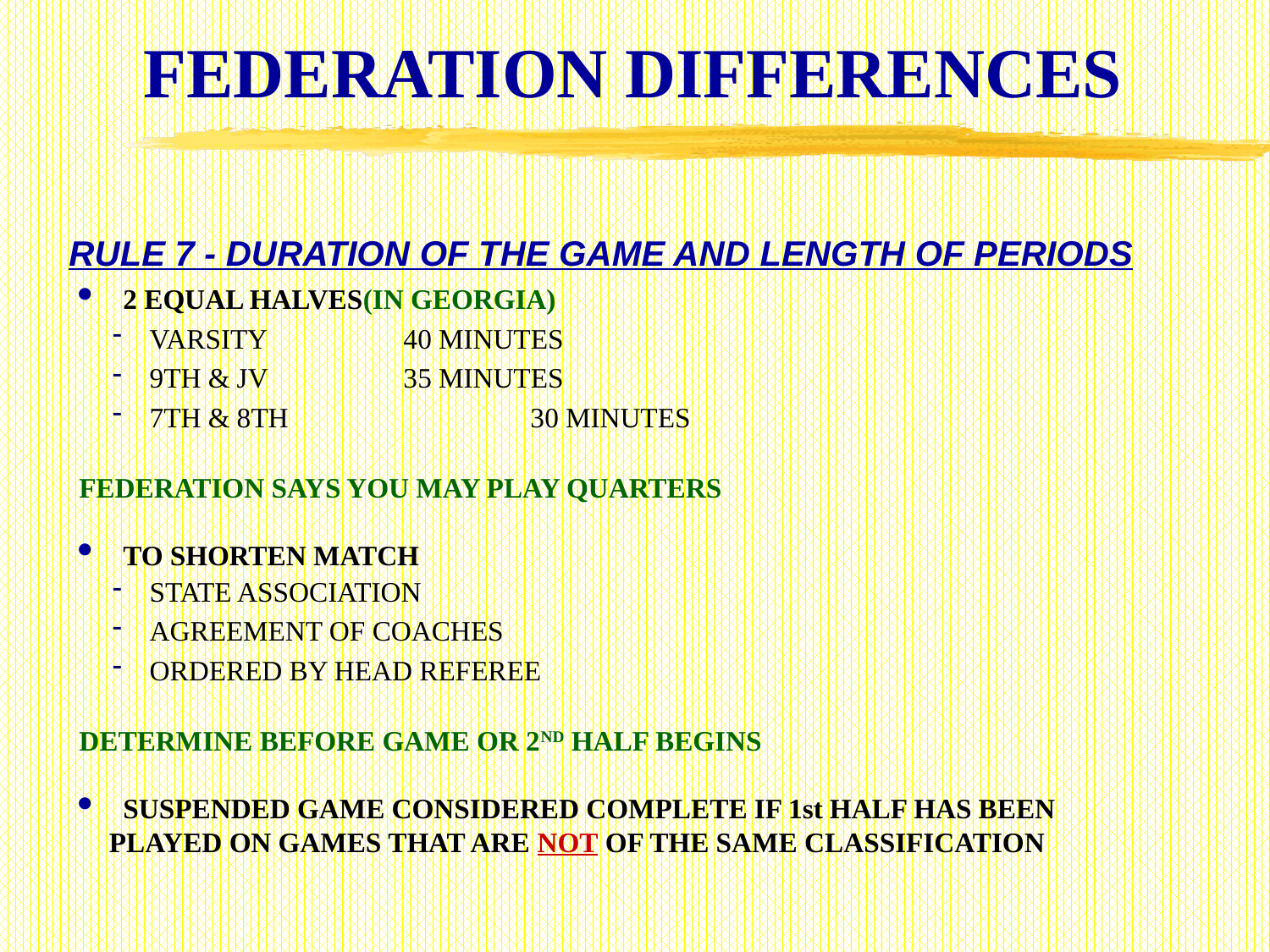

# FEDERATION DIFFERENCES
RULE 7 - DURATION OF THE GAME AND LENGTH OF PERIODS
  2 EQUAL HALVES	(IN GEORGIA)
 VARSITY		 40 MINUTES
 9TH & JV		 35 MINUTES
 7TH & 8TH 		 30 MINUTES

FEDERATION SAYS YOU MAY PLAY QUARTERS

  TO SHORTEN MATCH
 STATE ASSOCIATION
 AGREEMENT OF COACHES
 ORDERED BY HEAD REFEREE

DETERMINE BEFORE GAME OR 2ND HALF BEGINS

  SUSPENDED GAME CONSIDERED COMPLETE IF 1st HALF HAS BEEN 	PLAYED ON GAMES THAT ARE NOT OF THE SAME CLASSIFICATION